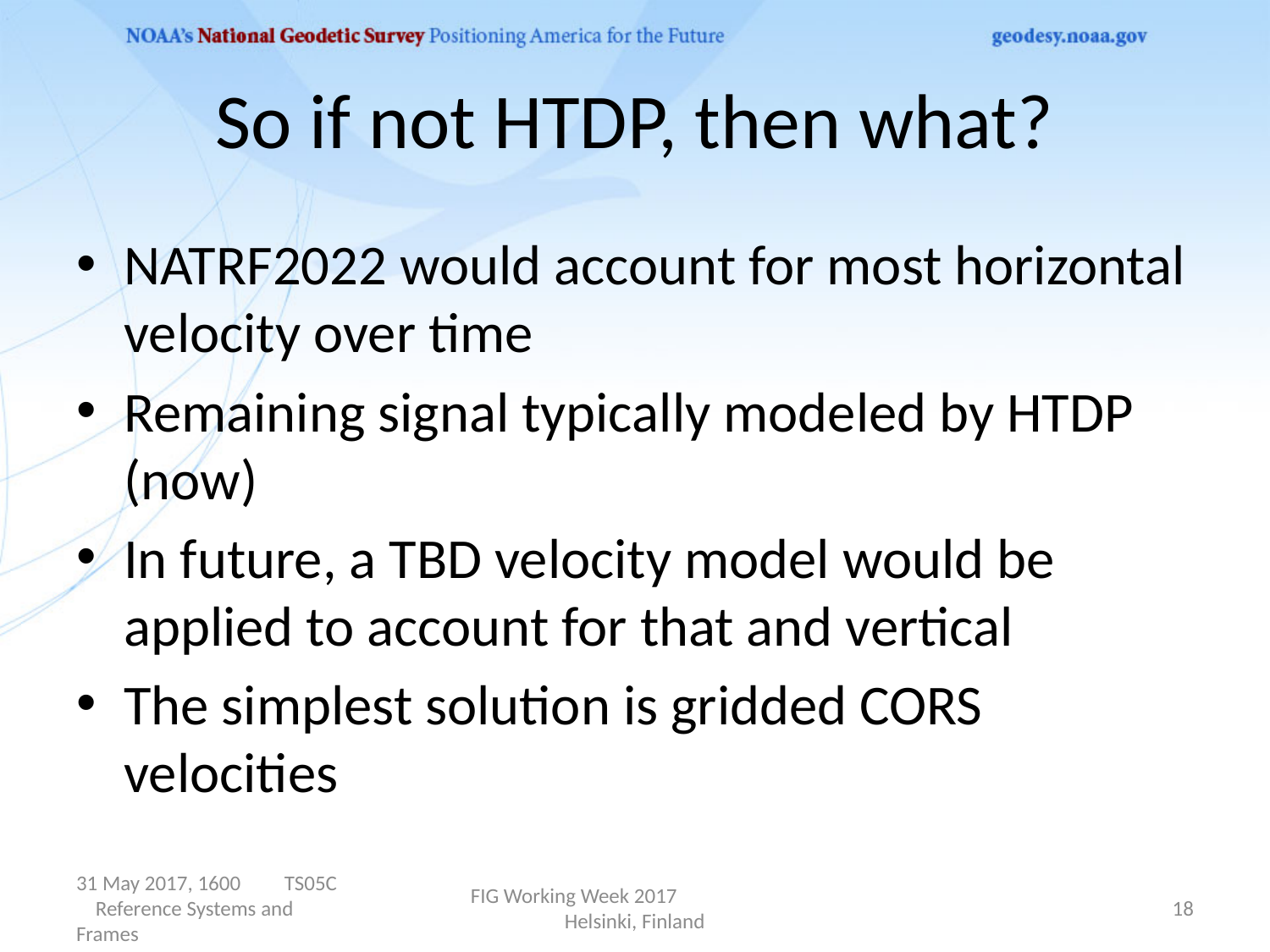

# So if not HTDP, then what?
NATRF2022 would account for most horizontal velocity over time
Remaining signal typically modeled by HTDP (now)
In future, a TBD velocity model would be applied to account for that and vertical
The simplest solution is gridded CORS velocities
31 May 2017, 1600         TS05C      Reference Systems and Frames
FIG Working Week 2017                          Helsinki, Finland
18